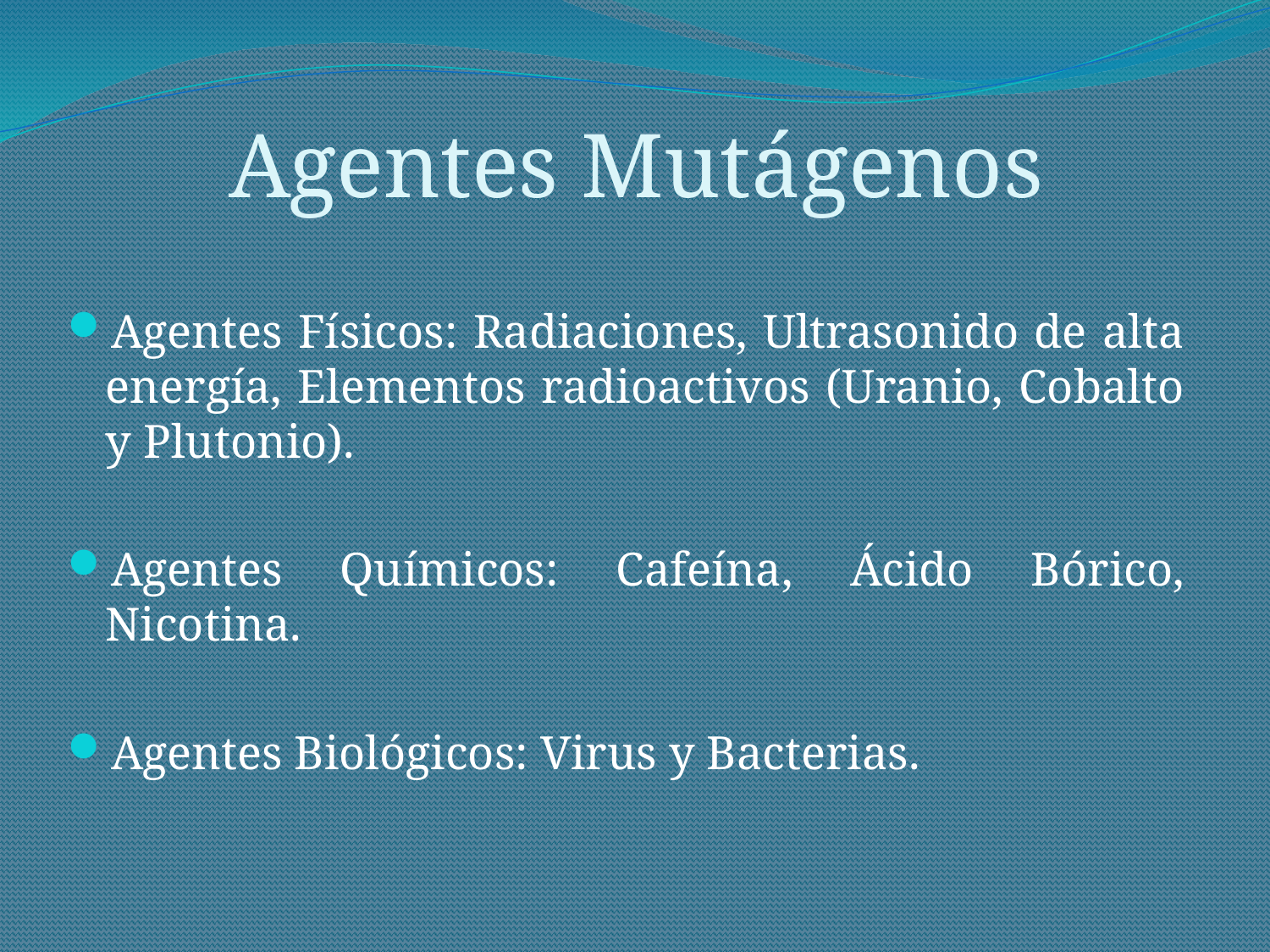

# Agentes Mutágenos
Agentes Físicos: Radiaciones, Ultrasonido de alta energía, Elementos radioactivos (Uranio, Cobalto y Plutonio).

Agentes Químicos: Cafeína, Ácido Bórico, Nicotina.

Agentes Biológicos: Virus y Bacterias.